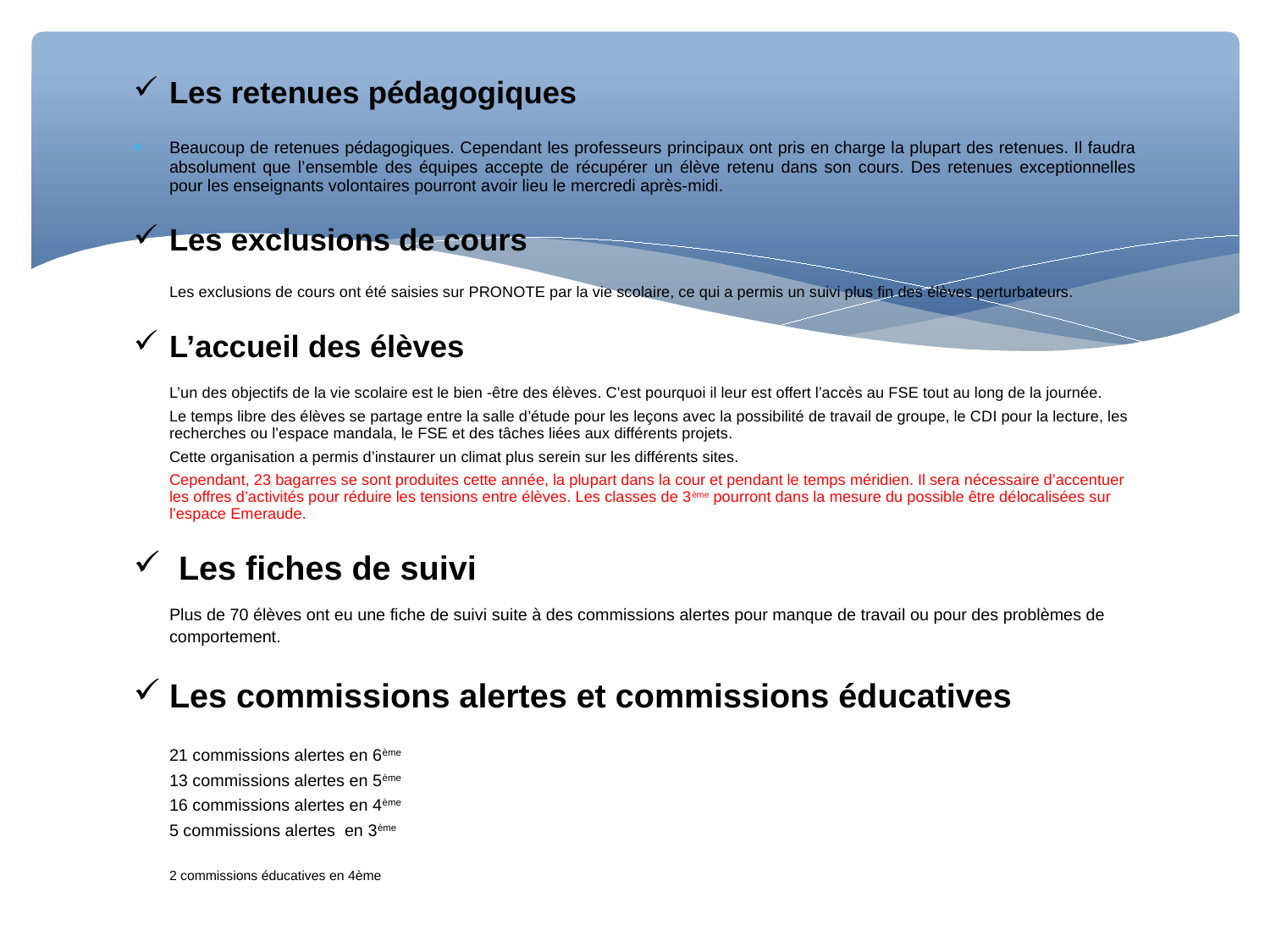

Les retenues pédagogiques

Beaucoup de retenues pédagogiques. Cependant les professeurs principaux ont pris en charge la plupart des retenues. Il faudra absolument que l’ensemble des équipes accepte de récupérer un élève retenu dans son cours. Des retenues exceptionnelles pour les enseignants volontaires pourront avoir lieu le mercredi après-midi.

Les exclusions de cours

	Les exclusions de cours ont été saisies sur PRONOTE par la vie scolaire, ce qui a permis un suivi plus fin des élèves perturbateurs.

L’accueil des élèves
	L’un des objectifs de la vie scolaire est le bien -être des élèves. C’est pourquoi il leur est offert l’accès au FSE tout au long de la journée.
	Le temps libre des élèves se partage entre la salle d’étude pour les leçons avec la possibilité de travail de groupe, le CDI pour la lecture, les recherches ou l’espace mandala, le FSE et des tâches liées aux différents projets.
 	Cette organisation a permis d’instaurer un climat plus serein sur les différents sites.
	Cependant, 23 bagarres se sont produites cette année, la plupart dans la cour et pendant le temps méridien. Il sera nécessaire d’accentuer les offres d’activités pour réduire les tensions entre élèves. Les classes de 3ème pourront dans la mesure du possible être délocalisées sur l’espace Emeraude.

 Les fiches de suivi
	Plus de 70 élèves ont eu une fiche de suivi suite à des commissions alertes pour manque de travail ou pour des problèmes de comportement.

Les commissions alertes et commissions éducatives

	21 commissions alertes en 6ème
	13 commissions alertes en 5ème
	16 commissions alertes en 4ème
	5 commissions alertes  en 3ème

	2 commissions éducatives en 4ème